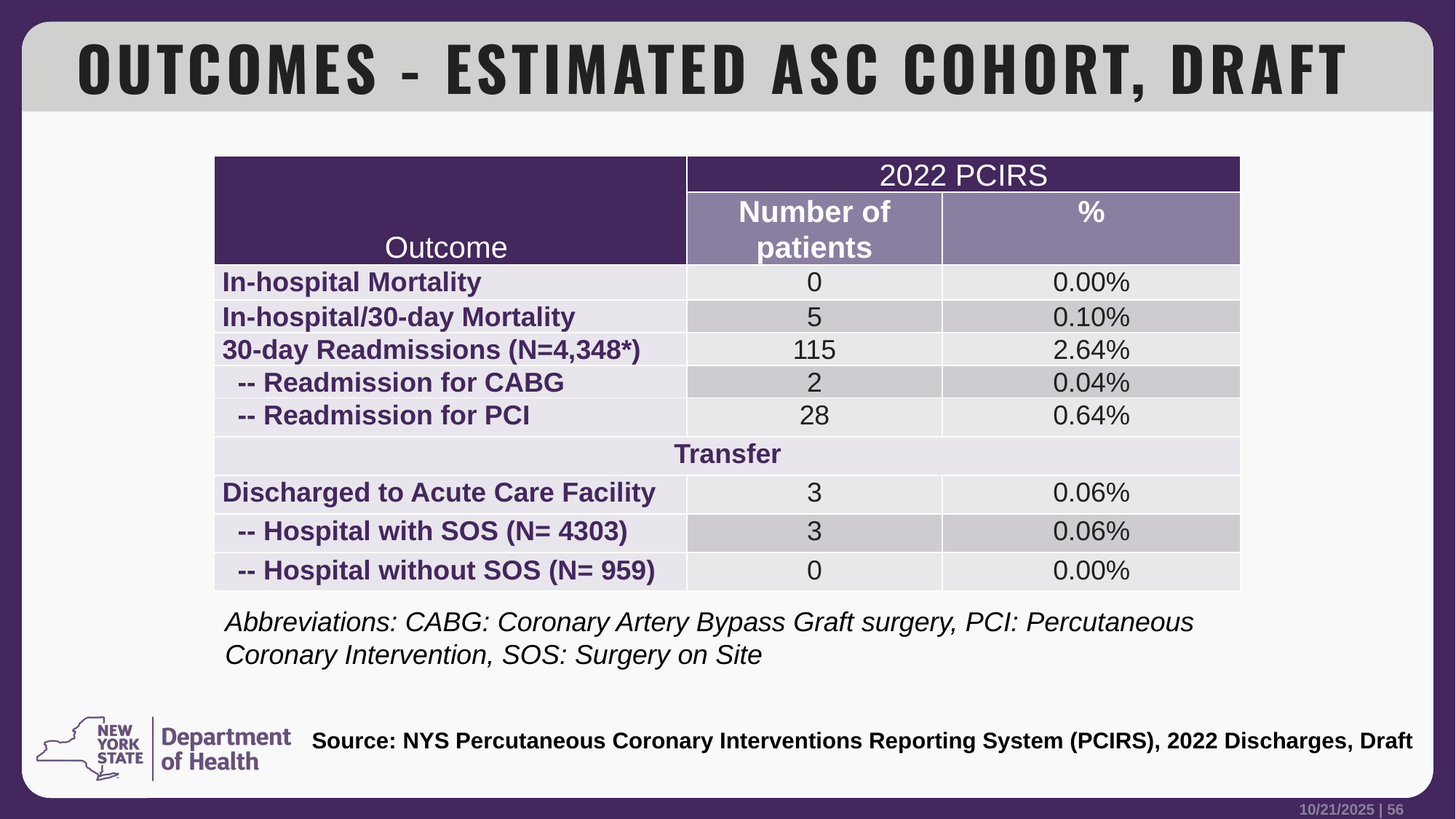

# Outcomes - Estimated ASC Cohort, DRAFT
| Outcome | 2022 PCIRS |  |
| --- | --- | --- |
|  | Number of patients | % |
| In-hospital Mortality | 0 | 0.00% |
| In-hospital/30-day Mortality | 5 | 0.10% |
| 30-day Readmissions (N=4,348\*) | 115 | 2.64% |
| -- Readmission for CABG | 2 | 0.04% |
| -- Readmission for PCI | 28 | 0.64% |
| Transfer |  |  |
| Discharged to Acute Care Facility | 3 | 0.06% |
| -- Hospital with SOS (N= 4303) | 3 | 0.06% |
| -- Hospital without SOS (N= 959) | 0 | 0.00% |
Abbreviations: CABG: Coronary Artery Bypass Graft surgery, PCI: Percutaneous Coronary Intervention, SOS: Surgery on Site
Source: NYS Percutaneous Coronary Interventions Reporting System (PCIRS), 2022 Discharges, Draft